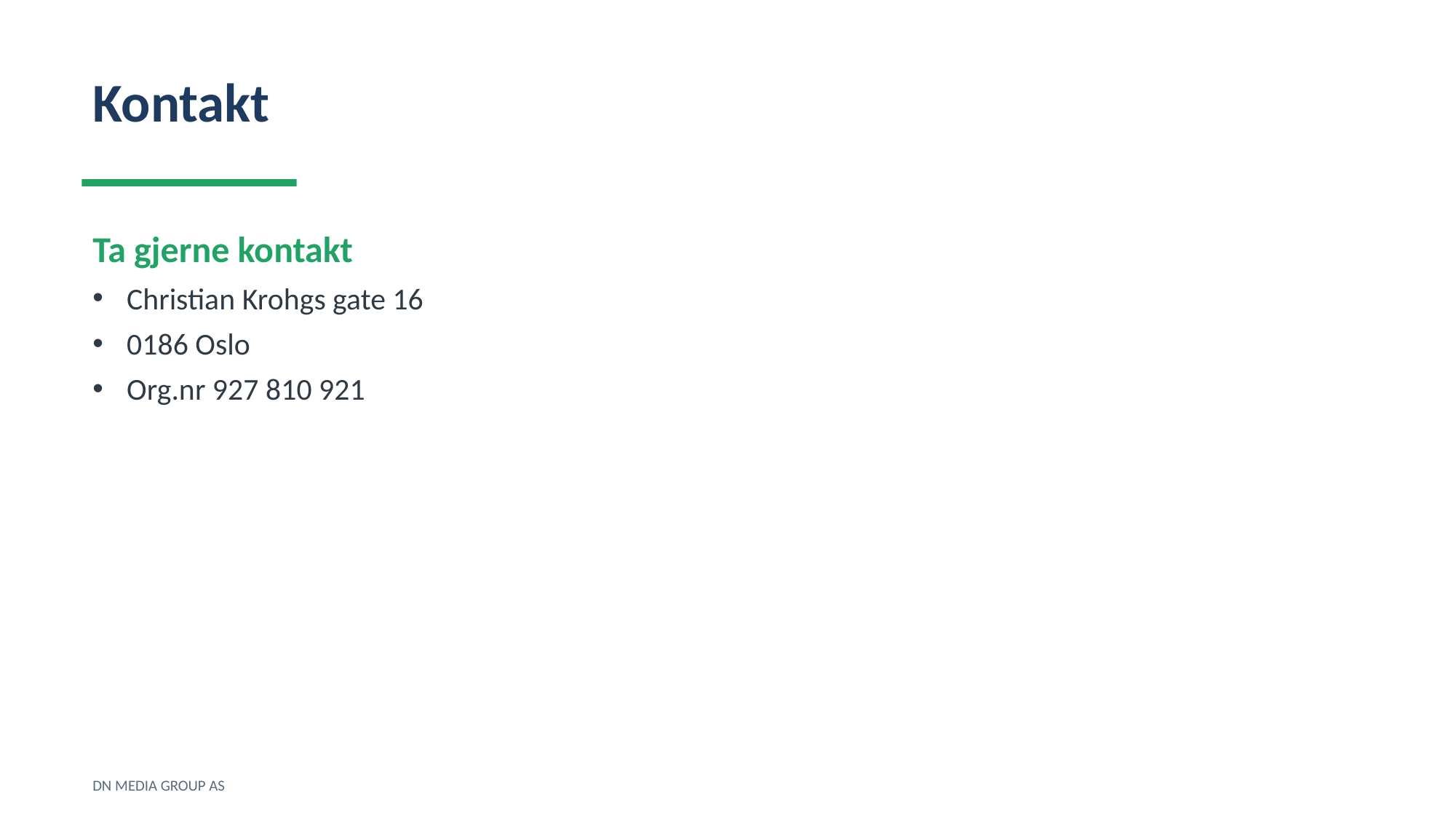

Kontakt

Ta gjerne kontakt
Christian Krohgs gate 16
0186 Oslo
Org.nr 927 810 921
DN MEDIA GROUP AS